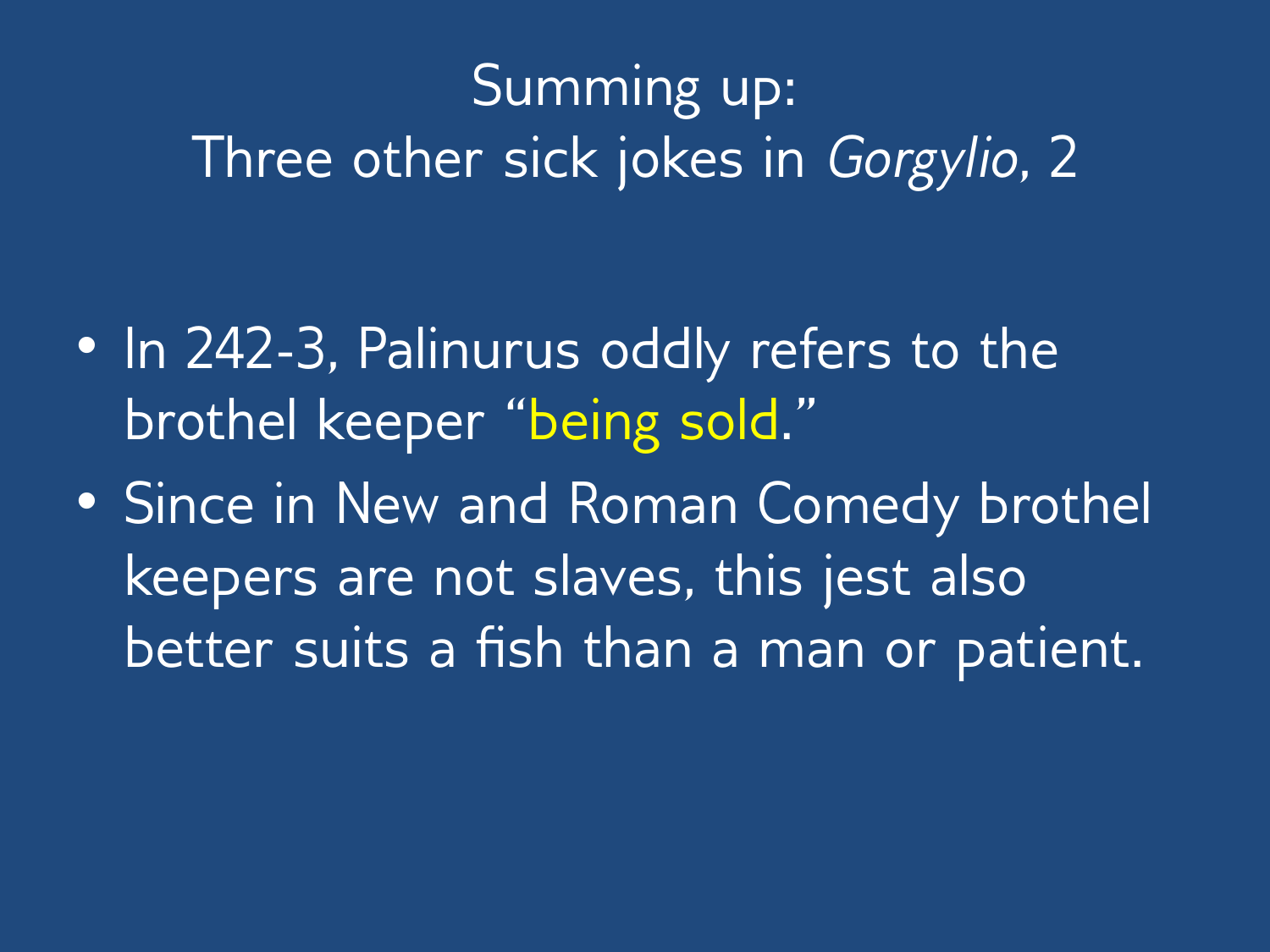

# Summing up: Three other sick jokes in Gorgylio, 2

In 242-3, Palinurus oddly refers to the brothel keeper “being sold.”
Since in New and Roman Comedy brothel keepers are not slaves, this jest also better suits a fish than a man or patient.